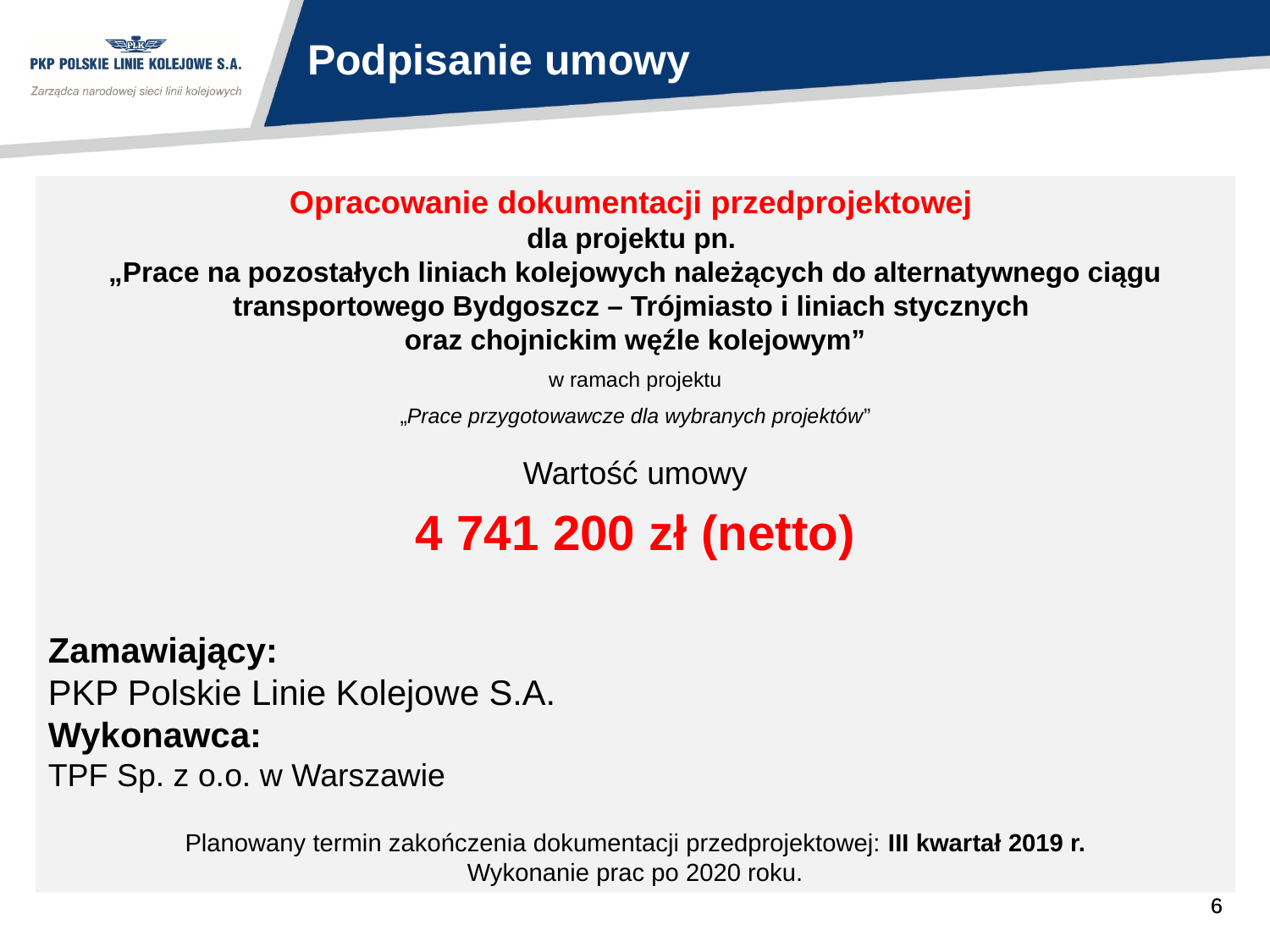

Podpisanie umowy
Opracowanie dokumentacji przedprojektowej
dla projektu pn.
„Prace na pozostałych liniach kolejowych należących do alternatywnego ciągu transportowego Bydgoszcz – Trójmiasto i liniach stycznych
oraz chojnickim węźle kolejowym”
w ramach projektu
„Prace przygotowawcze dla wybranych projektów”

Wartość umowy
4 741 200 zł (netto)

Zamawiający:
PKP Polskie Linie Kolejowe S.A.
Wykonawca:
TPF Sp. z o.o. w Warszawie

Planowany termin zakończenia dokumentacji przedprojektowej: III kwartał 2019 r.
Wykonanie prac po 2020 roku.